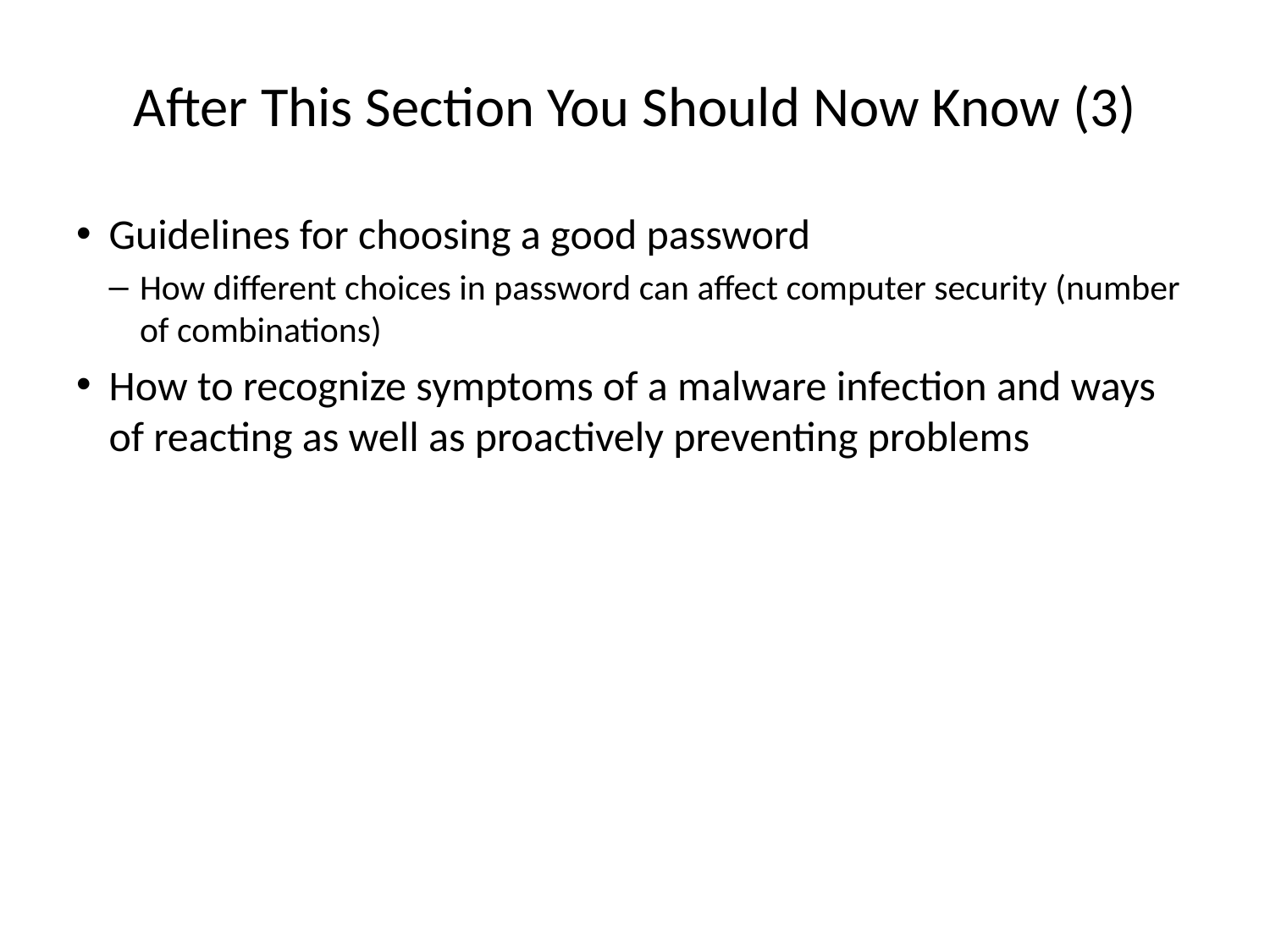

# After This Section You Should Now Know (3)
Guidelines for choosing a good password
How different choices in password can affect computer security (number of combinations)
How to recognize symptoms of a malware infection and ways of reacting as well as proactively preventing problems